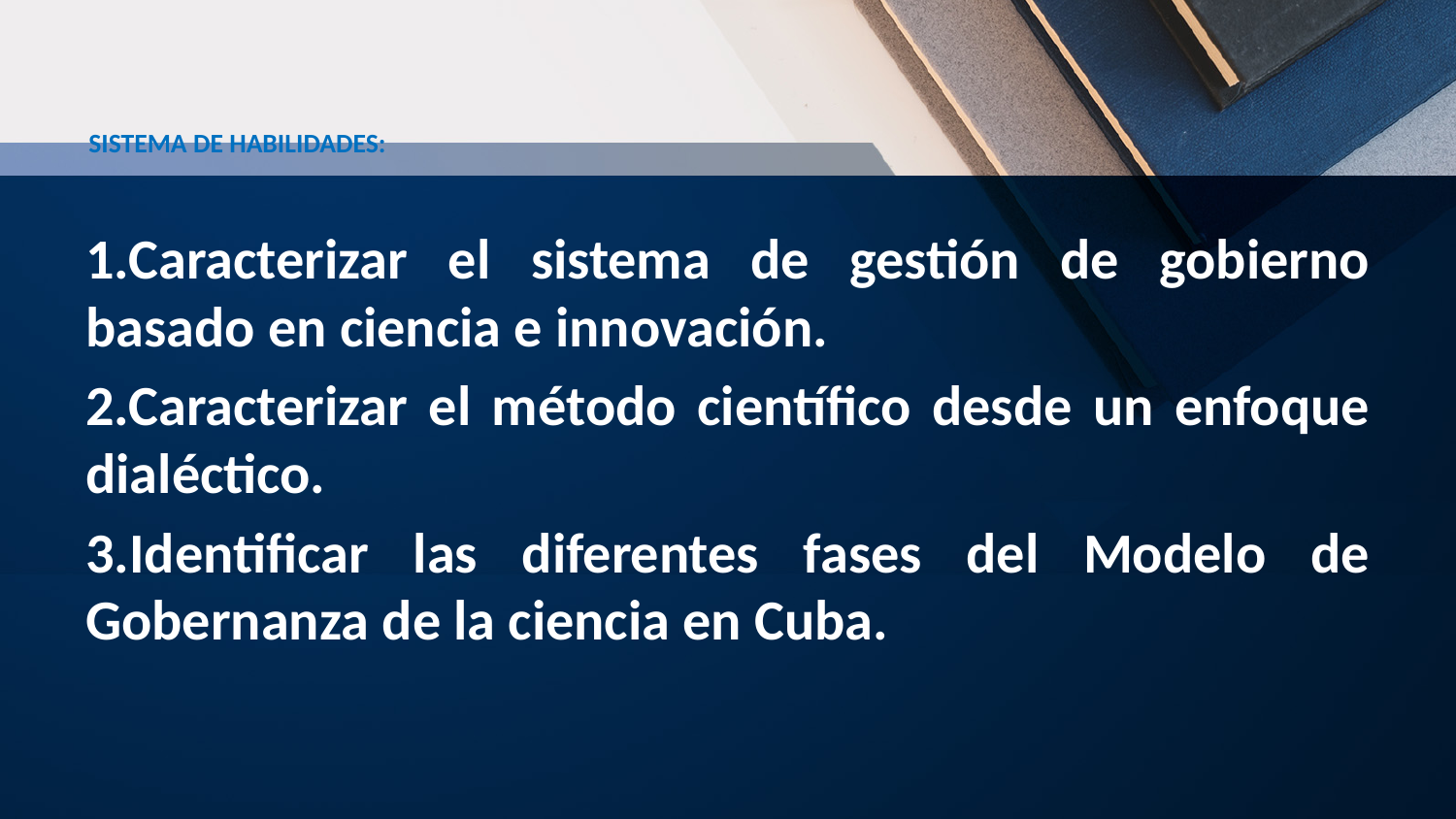

# SISTEMA DE HABILIDADES:
1.Caracterizar el sistema de gestión de gobierno basado en ciencia e innovación.
2.Caracterizar el método científico desde un enfoque dialéctico.
3.Identificar las diferentes fases del Modelo de Gobernanza de la ciencia en Cuba.